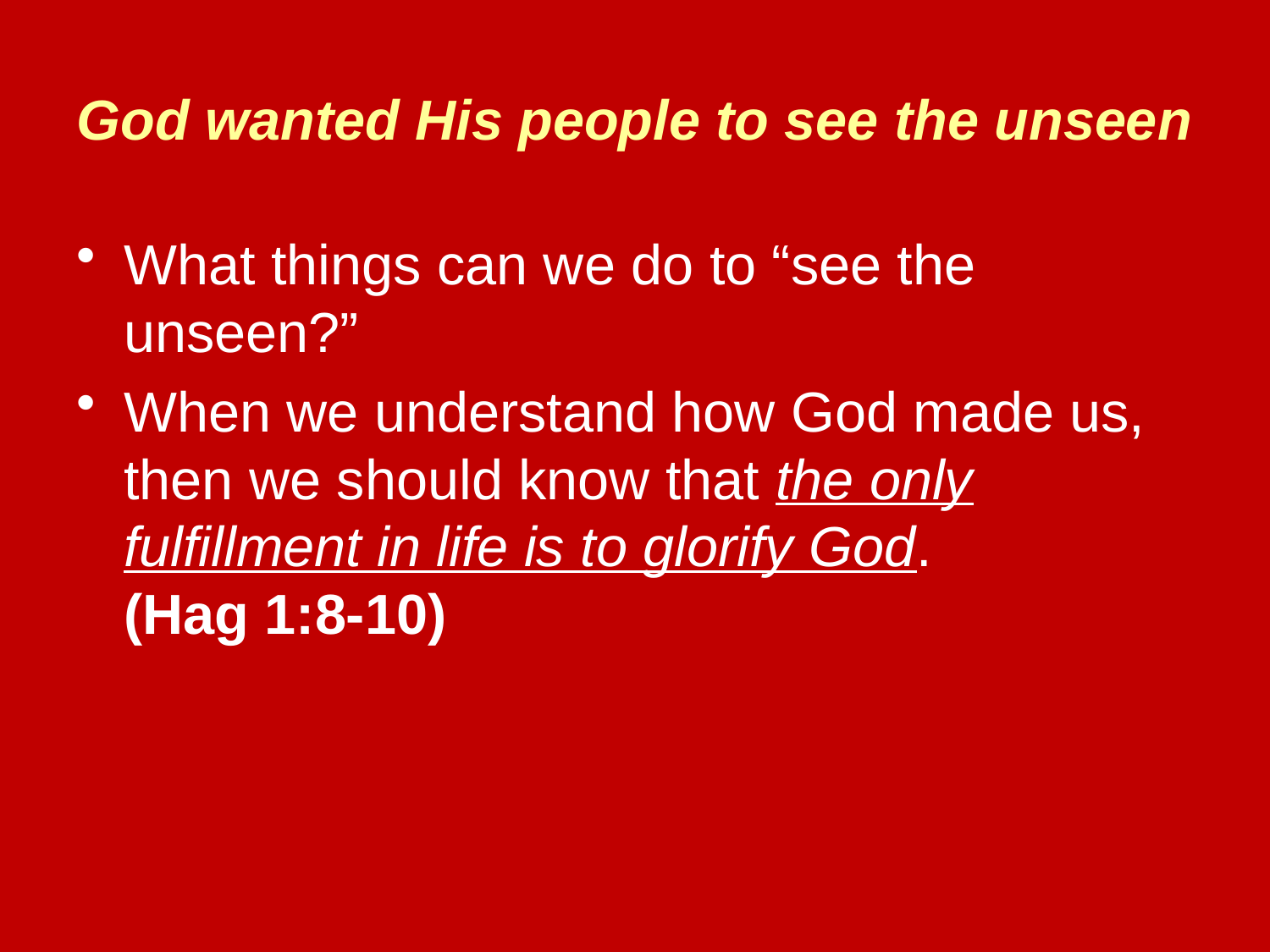

# God wanted His people to see the unseen
What things can we do to “see the unseen?”
When we understand how God made us, then we should know that the only fulfillment in life is to glorify God.
(Hag 1:8-10)